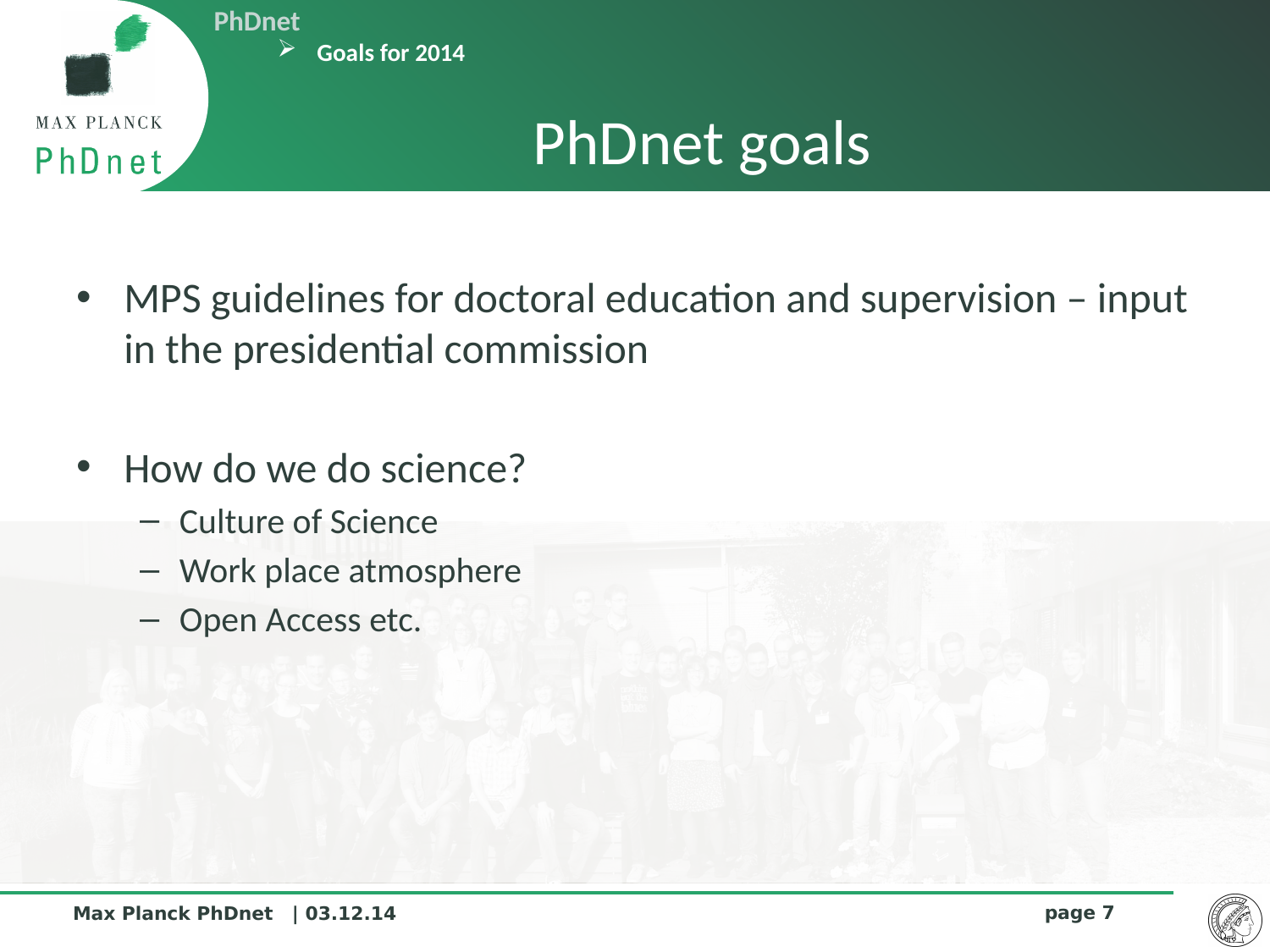

PhDnet
Goals for 2014

# PhDnet goals
MPS guidelines for doctoral education and supervision – input in the presidential commission

How do we do science?
Culture of Science
Work place atmosphere
Open Access etc.